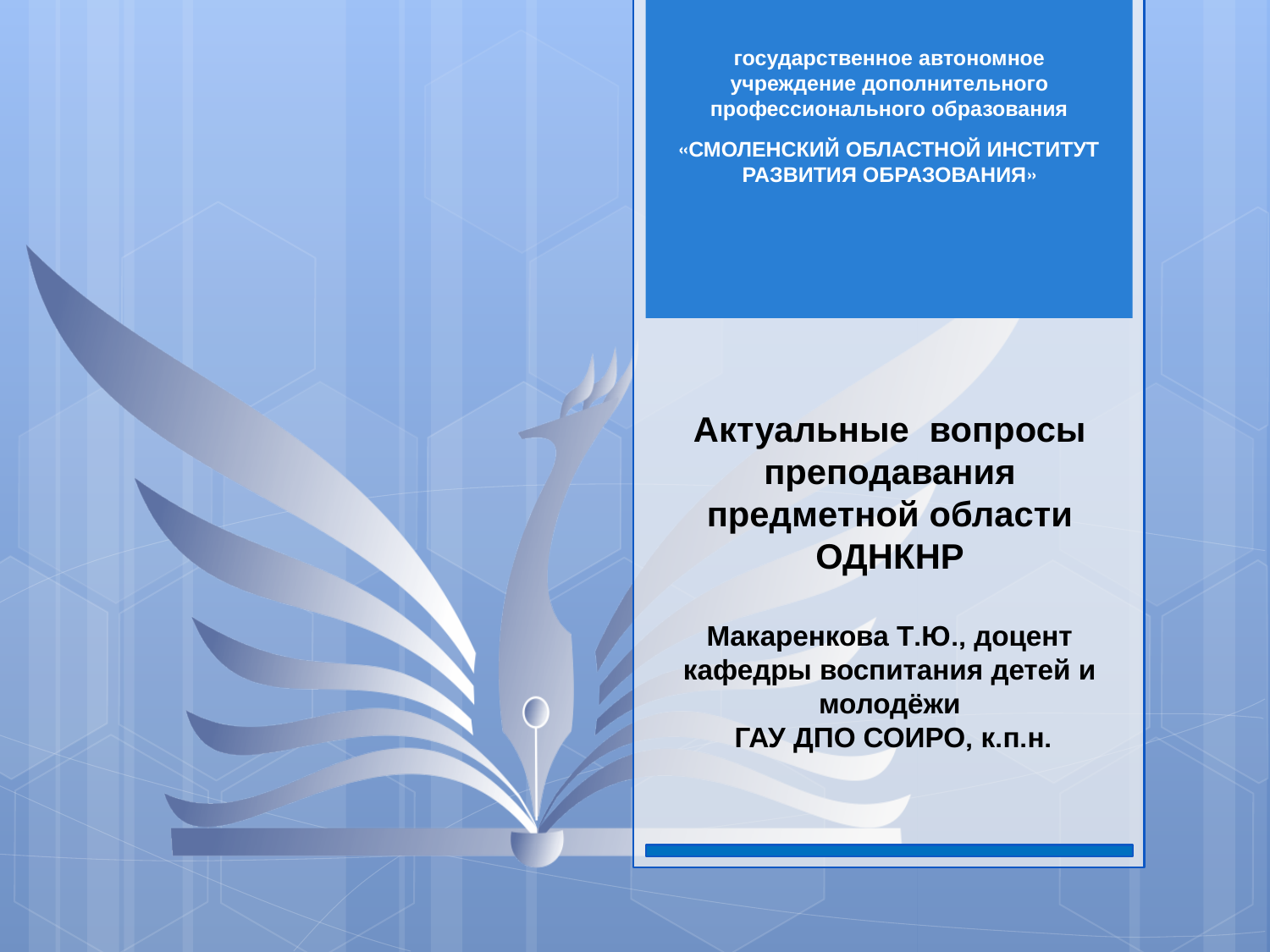

# Актуальные  вопросы преподавания предметной области ОДНКНР Макаренкова Т.Ю., доцент кафедры воспитания детей и молодёжи ГАУ ДПО СОИРО, к.п.н.